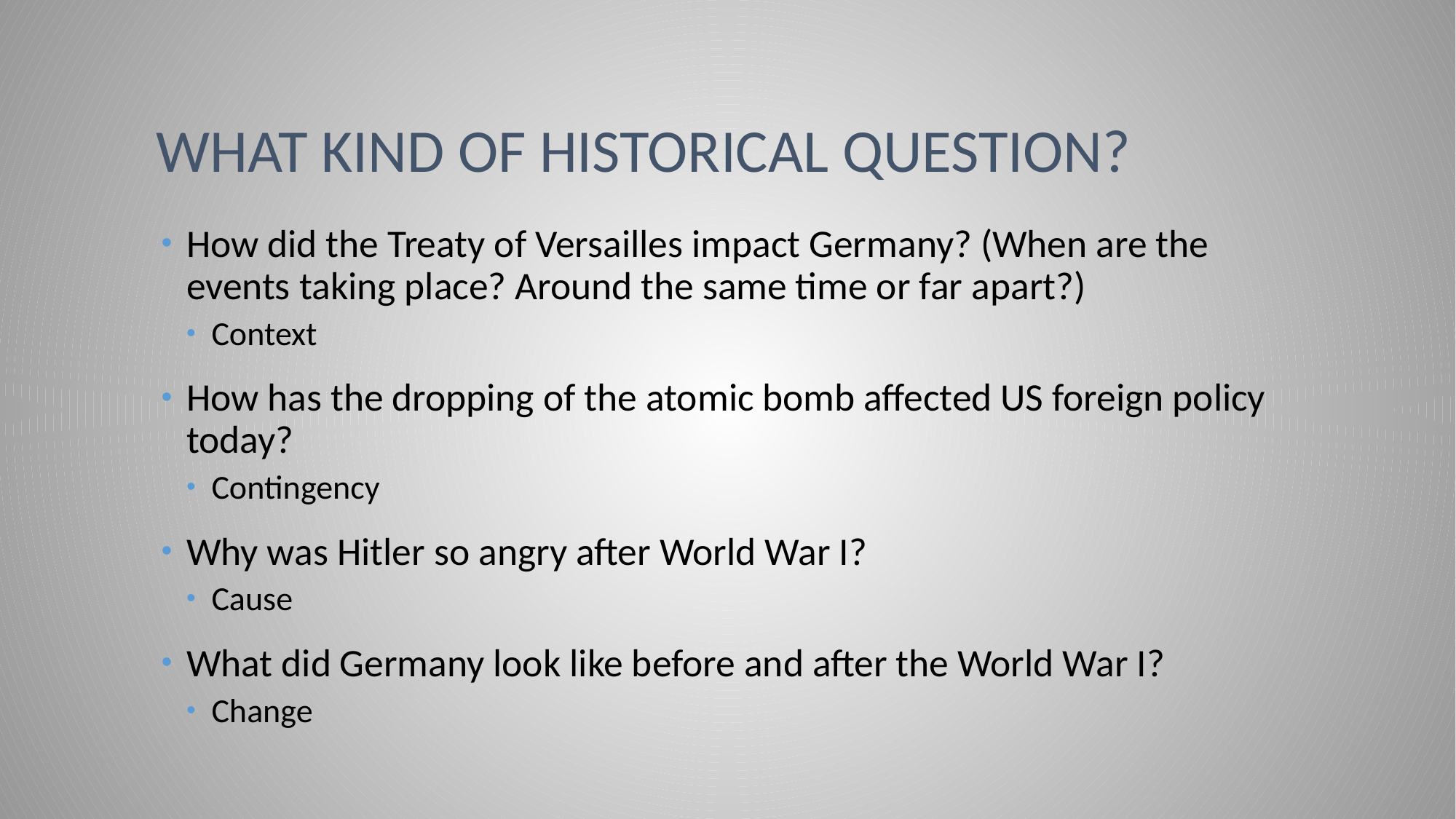

# What kind of Historical Question?
How did the Treaty of Versailles impact Germany? (When are the events taking place? Around the same time or far apart?)
Context
How has the dropping of the atomic bomb affected US foreign policy today?
Contingency
Why was Hitler so angry after World War I?
Cause
What did Germany look like before and after the World War I?
Change